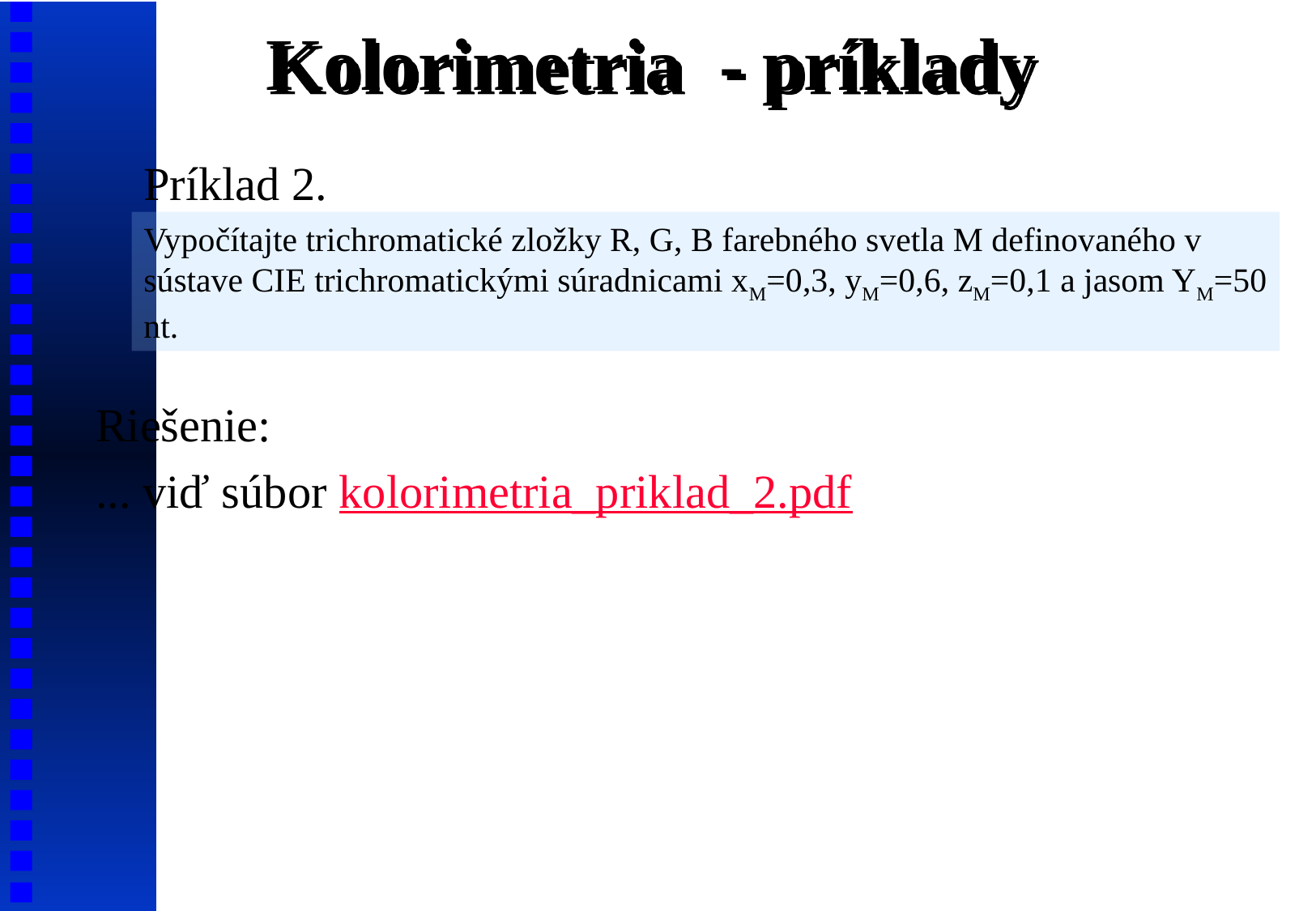

# Kolorimetria  - príklady
Príklad 2.
Vypočítajte trichromatické zložky R, G, B farebného svetla M definovaného v sústave CIE trichromatickými súradnicami xM=0,3, yM=0,6, zM=0,1 a jasom YM=50 nt.
Riešenie:
... viď súbor kolorimetria_priklad_2.pdf
7